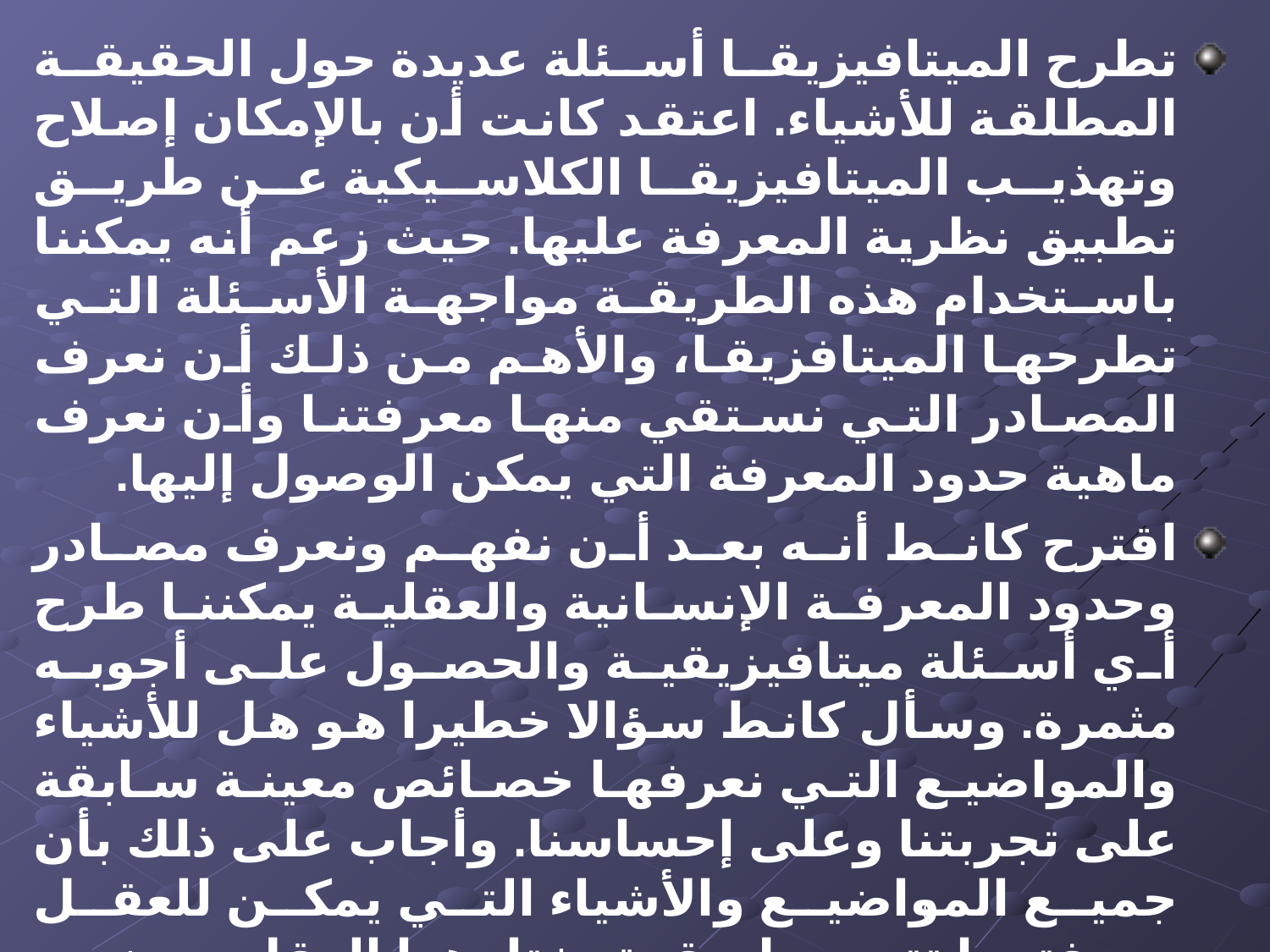

تطرح الميتافيزيقا أسئلة عديدة حول الحقيقة المطلقة للأشياء. اعتقد كانت أن بالإمكان إصلاح وتهذيب الميتافيزيقا الكلاسيكية عن طريق تطبيق نظرية المعرفة عليها. حيث زعم أنه يمكننا باستخدام هذه الطريقة مواجهة الأسئلة التي تطرحها الميتافزيقا، والأهم من ذلك أن نعرف المصادر التي نستقي منها معرفتنا وأن نعرف ماهية حدود المعرفة التي يمكن الوصول إليها.
اقترح كانط أنه بعد أن نفهم ونعرف مصادر وحدود المعرفة الإنسانية والعقلية يمكننا طرح أي أسئلة ميتافيزيقية والحصول على أجوبه مثمرة. وسأل كانط سؤالا خطيرا هو هل للأشياء والمواضيع التي نعرفها خصائص معينة سابقة على تجربتنا وعلى إحساسنا. وأجاب على ذلك بأن جميع المواضيع والأشياء التي يمكن للعقل معرفتها تتم بطريقة يختارها العقل. ويضرب مثالا على ذلك أنه إذا استعد العقل للتفكير قبل أي موضوع واختار العقل التفكير بطريقة السببية فإننا بالتالي نعلم قبل ان نتعرف على أي موضوع ان الموضوع سيكون إما سببًا أو نتيجة.

8